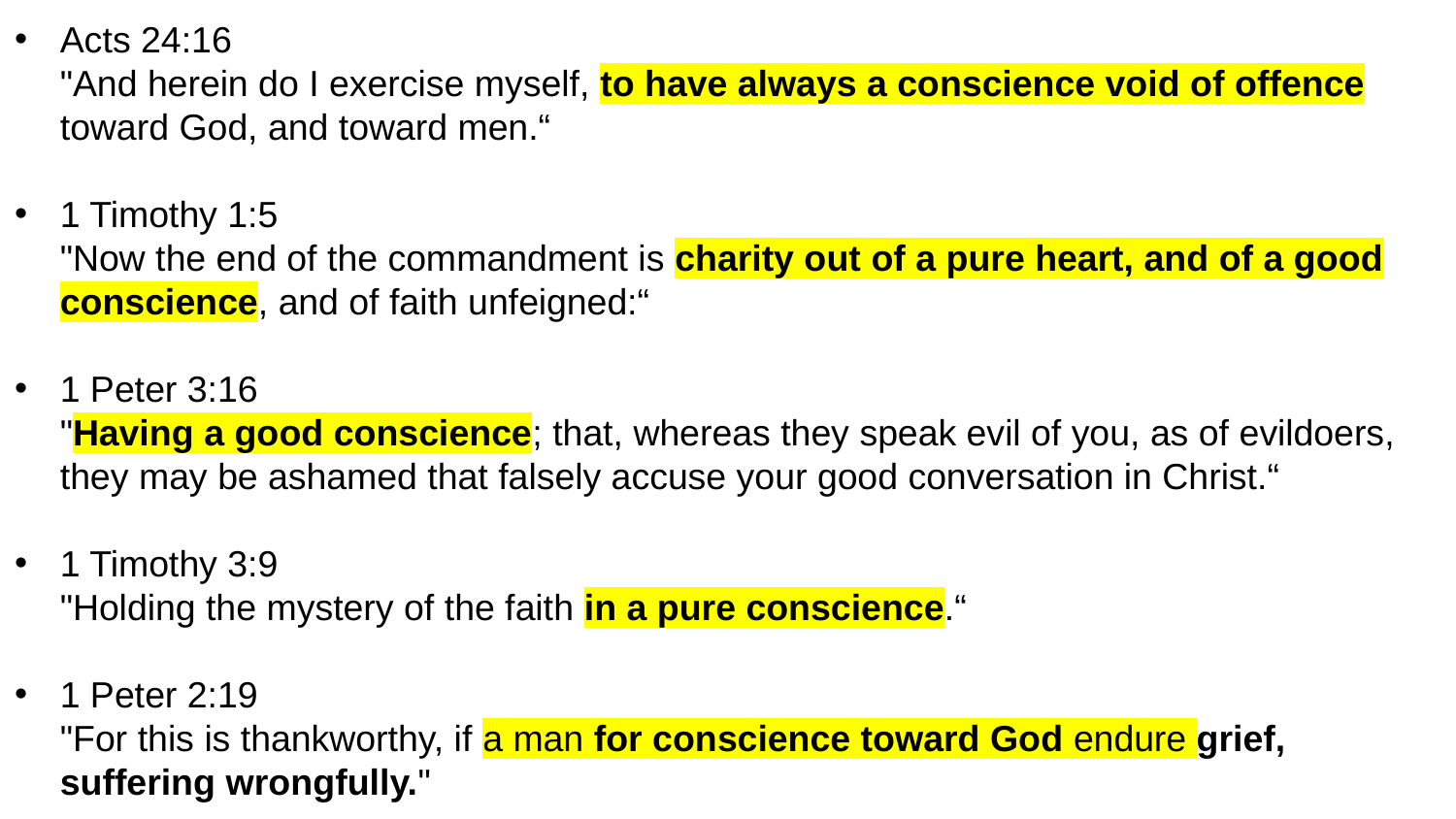

Acts 24:16
"And herein do I exercise myself, to have always a conscience void of offence toward God, and toward men.“
1 Timothy 1:5
"Now the end of the commandment is charity out of a pure heart, and of a good conscience, and of faith unfeigned:“
1 Peter 3:16
"Having a good conscience; that, whereas they speak evil of you, as of evildoers, they may be ashamed that falsely accuse your good conversation in Christ.“
1 Timothy 3:9
"Holding the mystery of the faith in a pure conscience.“
1 Peter 2:19
"For this is thankworthy, if a man for conscience toward God endure grief, suffering wrongfully."